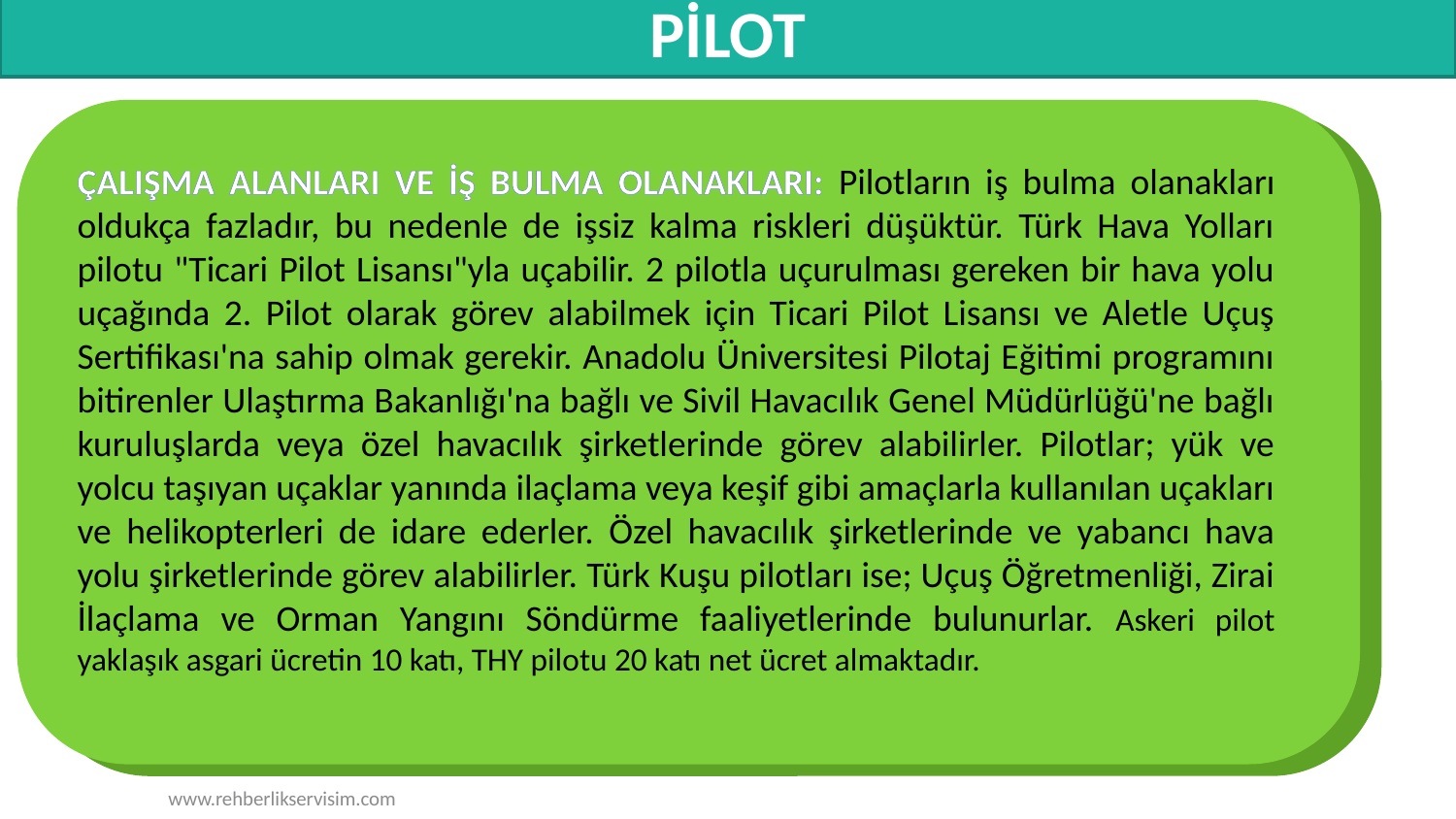

# PİLOT

ÇALIŞMA ALANLARI VE İŞ BULMA OLANAKLARI: Pilotların iş bulma olanakları oldukça fazladır, bu nedenle de işsiz kalma riskleri düşüktür. Türk Hava Yolları pilotu "Ticari Pilot Lisansı"yla uçabilir. 2 pilotla uçurulması gereken bir hava yolu uçağında 2. Pilot olarak görev alabilmek için Ticari Pilot Lisansı ve Aletle Uçuş Sertifikası'na sahip olmak gerekir. Anadolu Üniversitesi Pilotaj Eğitimi programını bitirenler Ulaştırma Bakanlığı'na bağlı ve Sivil Havacılık Genel Müdürlüğü'ne bağlı kuruluşlarda veya özel havacılık şirketlerinde görev alabilirler. Pilotlar; yük ve yolcu taşıyan uçaklar yanında ilaçlama veya keşif gibi amaçlarla kullanılan uçakları ve helikopterleri de idare ederler. Özel havacılık şirketlerinde ve yabancı hava yolu şirketlerinde görev alabilirler. Türk Kuşu pilotları ise; Uçuş Öğretmenliği, Zirai İlaçlama ve Orman Yangını Söndürme faaliyetlerinde bulunurlar. Askeri pilot yaklaşık asgari ücretin 10 katı, THY pilotu 20 katı net ücret almaktadır.
www.rehberlikservisim.com